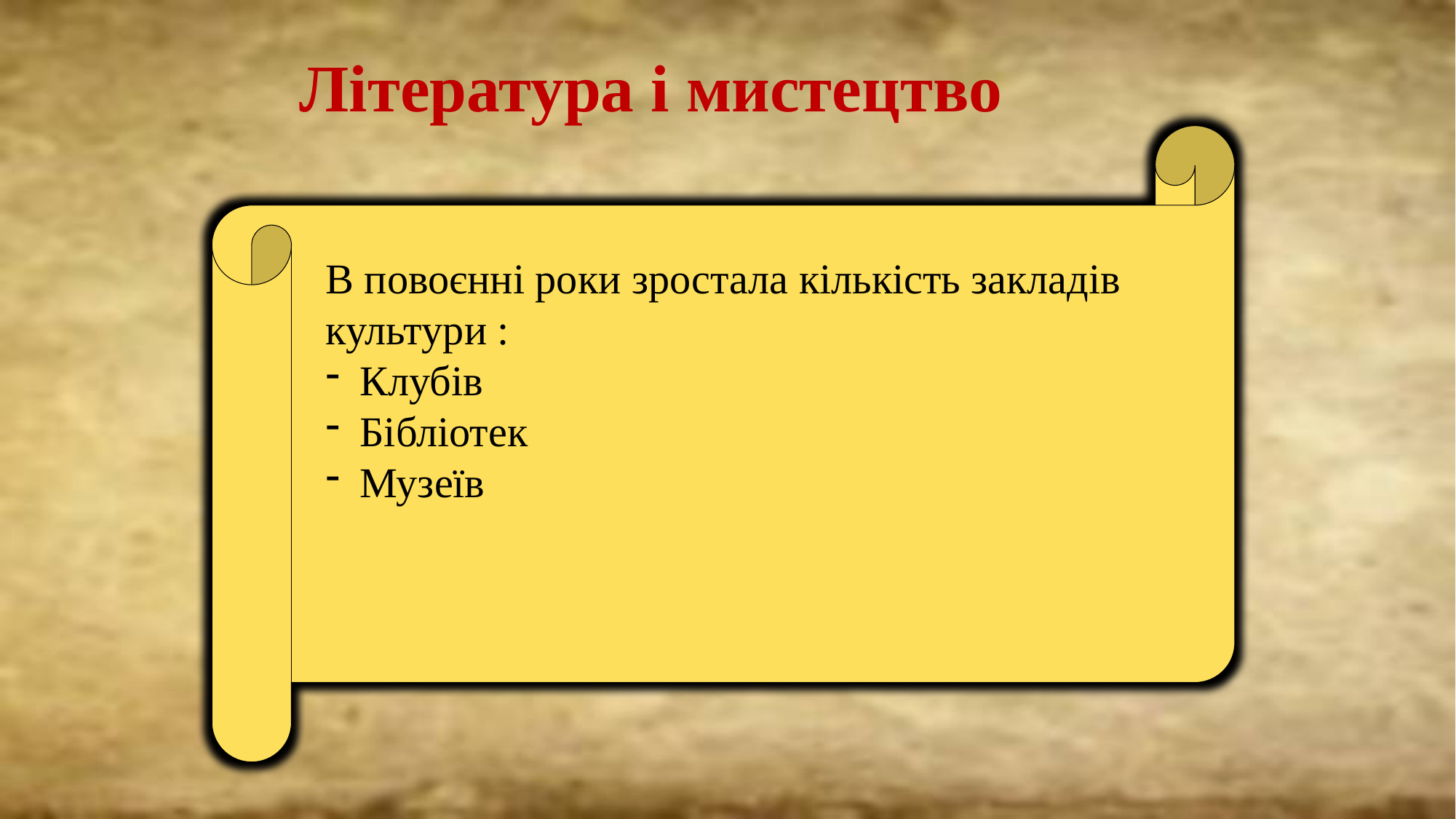

Література і мистецтво

В повоєнні роки зростала кількість закладів культури :
Клубів
Бібліотек
Музеїв